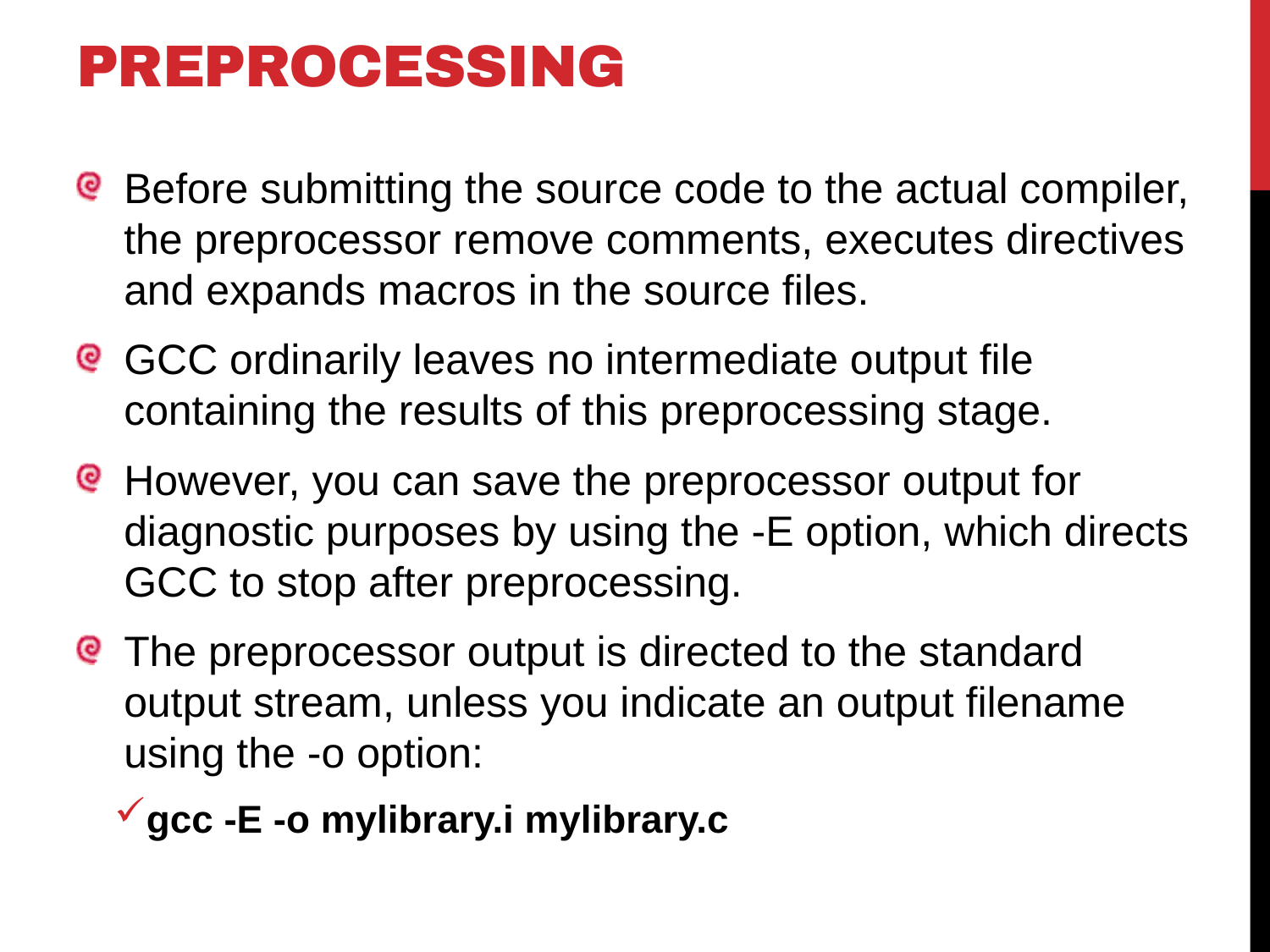

# preprocessing
Before submitting the source code to the actual compiler, the preprocessor remove comments, executes directives and expands macros in the source files.
GCC ordinarily leaves no intermediate output file containing the results of this preprocessing stage.
However, you can save the preprocessor output for diagnostic purposes by using the -E option, which directs GCC to stop after preprocessing.
The preprocessor output is directed to the standard output stream, unless you indicate an output filename using the -o option:
gcc -E -o mylibrary.i mylibrary.c